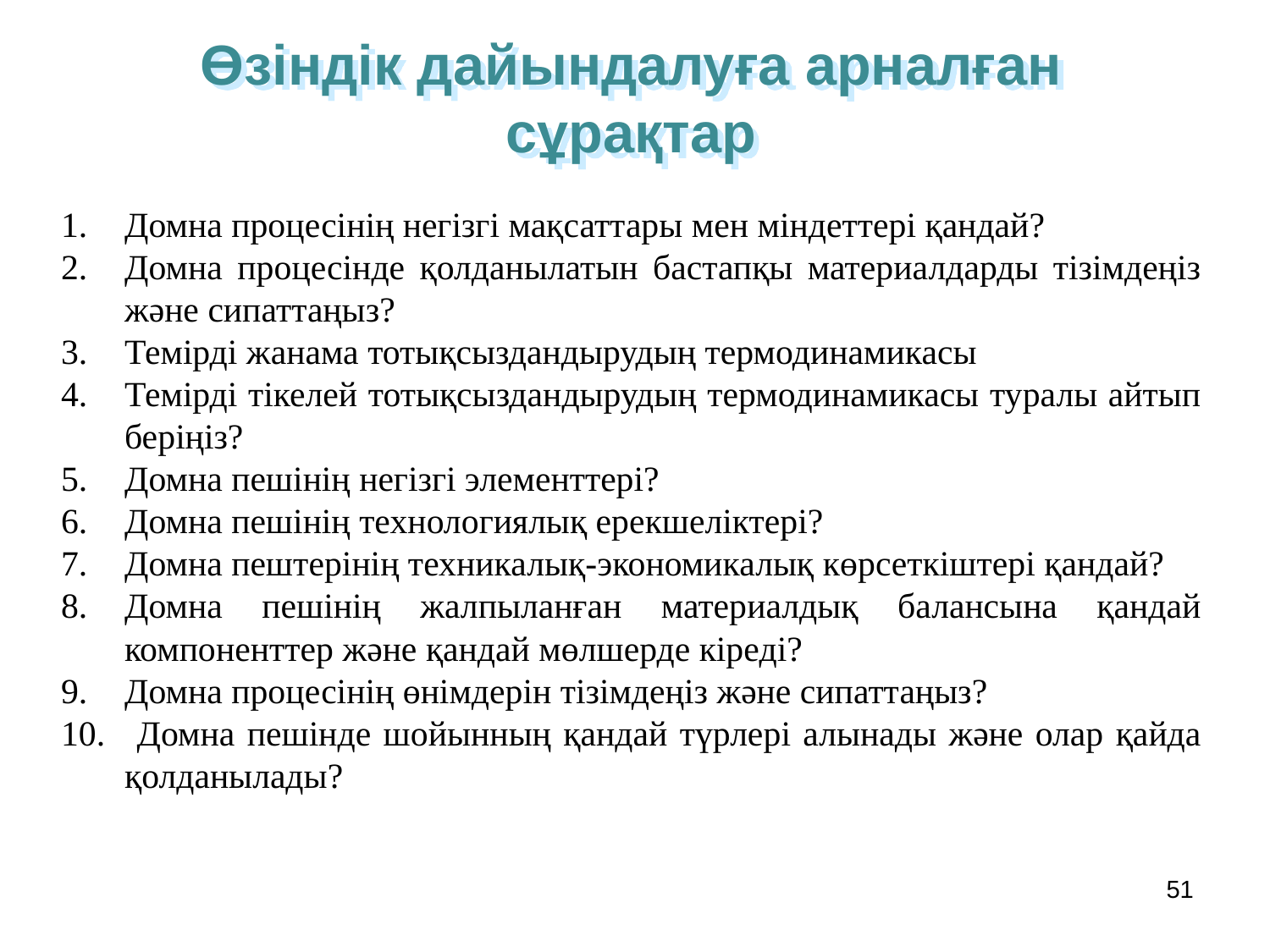

Өзіндік дайындалуға арналған сұрақтар
Домна процесінің негізгі мақсаттары мен міндеттері қандай?
Домна процесінде қолданылатын бастапқы материалдарды тізімдеңіз және сипаттаңыз?
Темірді жанама тотықсыздандырудың термодинамикасы
Темірді тікелей тотықсыздандырудың термодинамикасы туралы айтып беріңіз?
Домна пешінің негізгі элементтері?
Домна пешінің технологиялық ерекшеліктері?
Домна пештерінің техникалық-экономикалық көрсеткіштері қандай?
Домна пешінің жалпыланған материалдық балансына қандай компоненттер және қандай мөлшерде кіреді?
Домна процесінің өнімдерін тізімдеңіз және сипаттаңыз?
 Домна пешінде шойынның қандай түрлері алынады және олар қайда қолданылады?

51